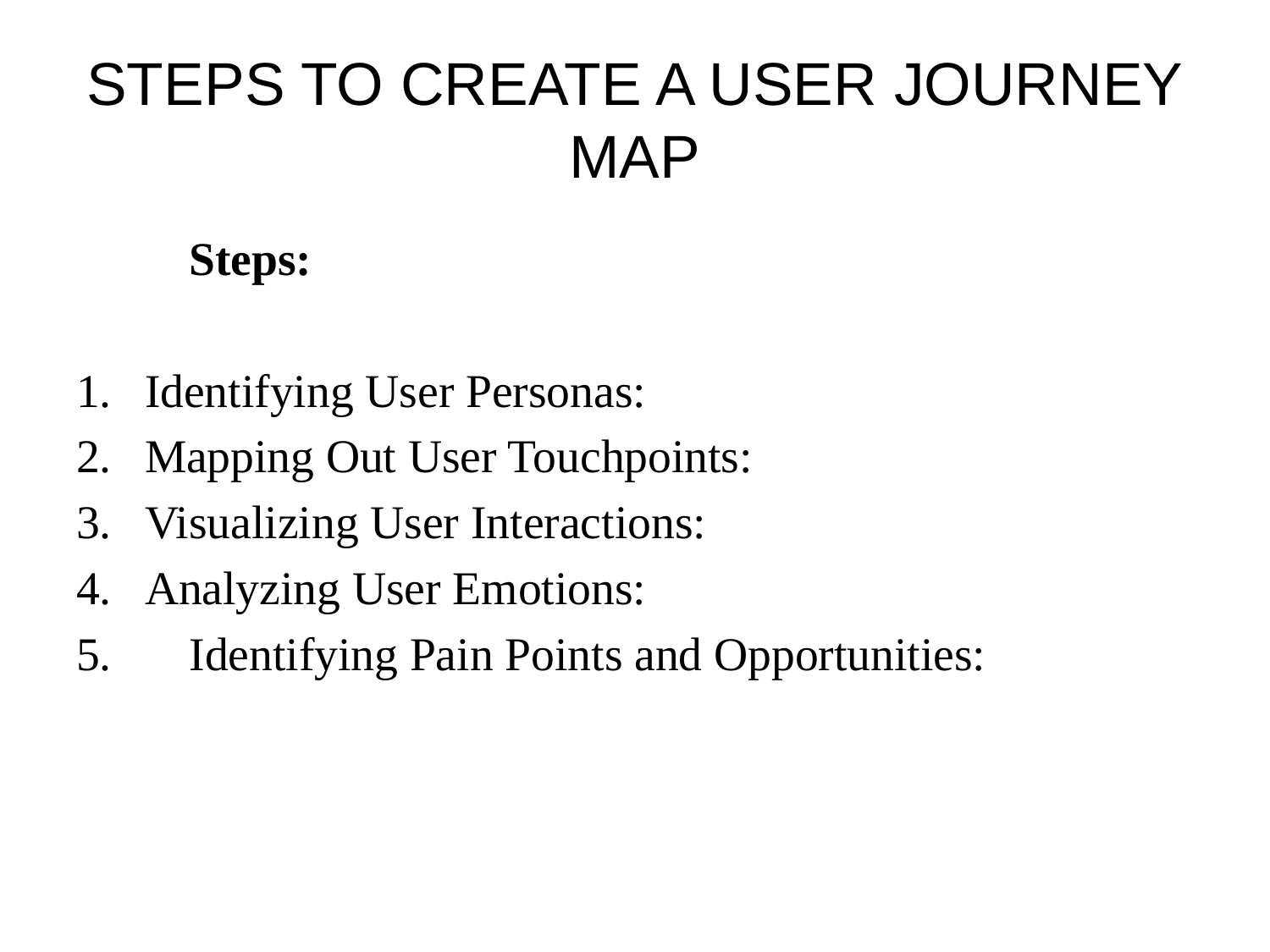

# STEPS TO CREATE A USER JOURNEY MAP
	Steps:

Identifying User Personas:
Mapping Out User Touchpoints:
Visualizing User Interactions:
Analyzing User Emotions:
5.	Identifying Pain Points and Opportunities: